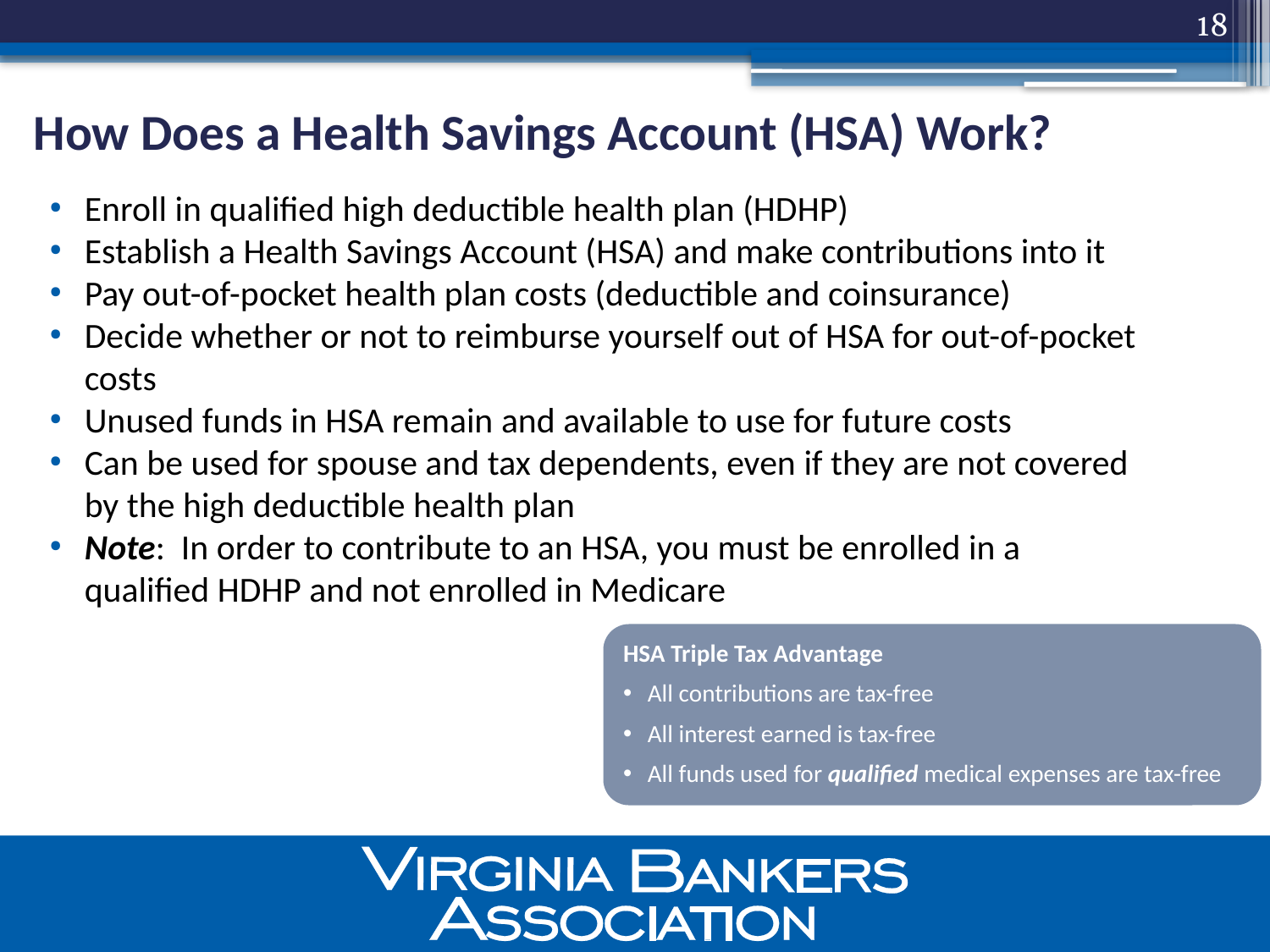

18
# How Does a Health Savings Account (HSA) Work?
Enroll in qualified high deductible health plan (HDHP)
Establish a Health Savings Account (HSA) and make contributions into it
Pay out-of-pocket health plan costs (deductible and coinsurance)
Decide whether or not to reimburse yourself out of HSA for out-of-pocket costs
Unused funds in HSA remain and available to use for future costs
Can be used for spouse and tax dependents, even if they are not covered by the high deductible health plan
Note:  In order to contribute to an HSA, you must be enrolled in a qualified HDHP and not enrolled in Medicare

HSA Triple Tax Advantage
All contributions are tax-free
All interest earned is tax-free
All funds used for qualified medical expenses are tax-free
18